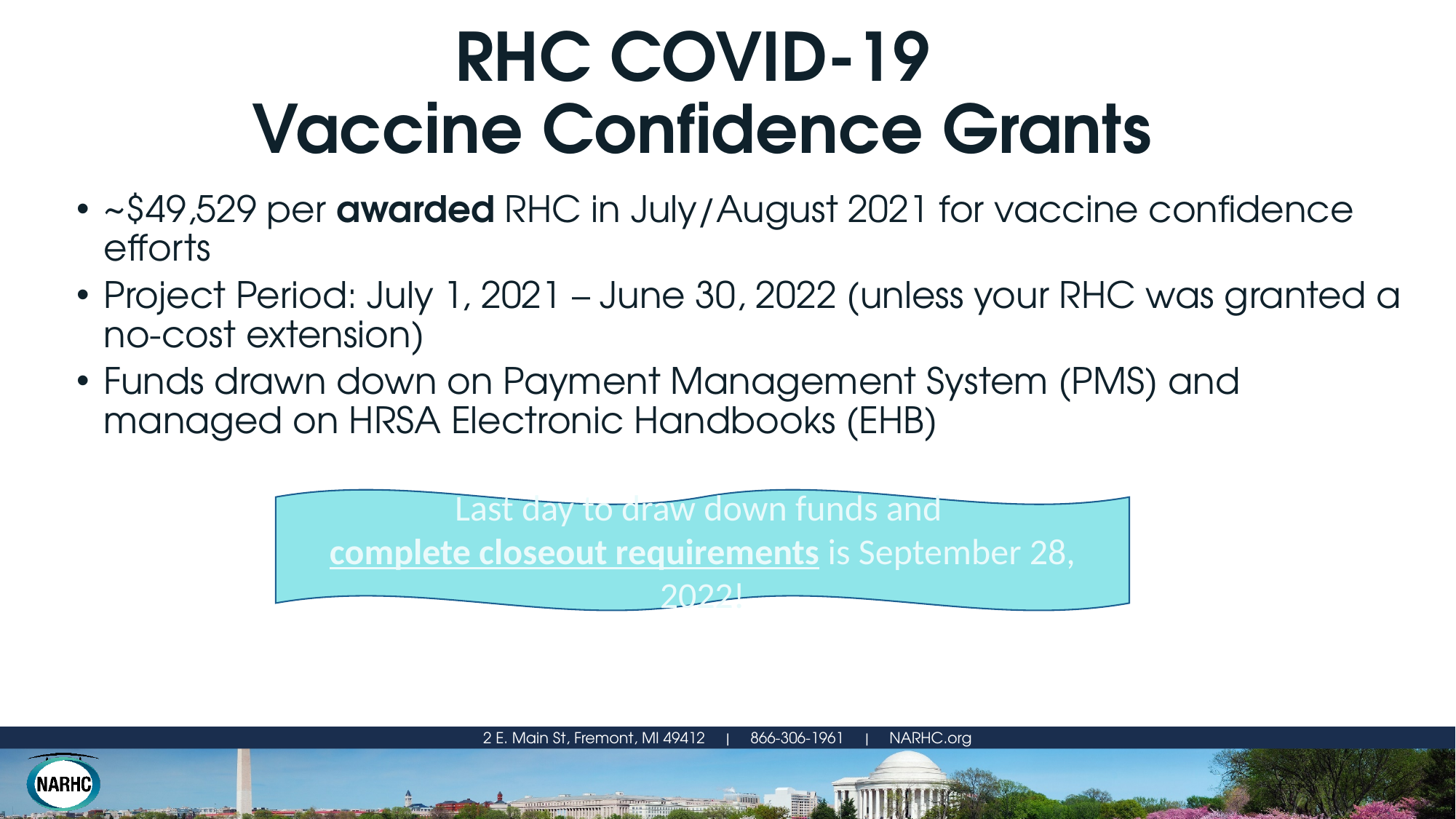

# RHC COVID-19 Vaccine Confidence Grants
~$49,529 per awarded RHC in July/August 2021 for vaccine confidence efforts
Project Period: July 1, 2021 – June 30, 2022 (unless your RHC was granted a no-cost extension)
Funds drawn down on Payment Management System (PMS) and managed on HRSA Electronic Handbooks (EHB)

Last day to draw down funds and complete closeout requirements is September 28, 2022!